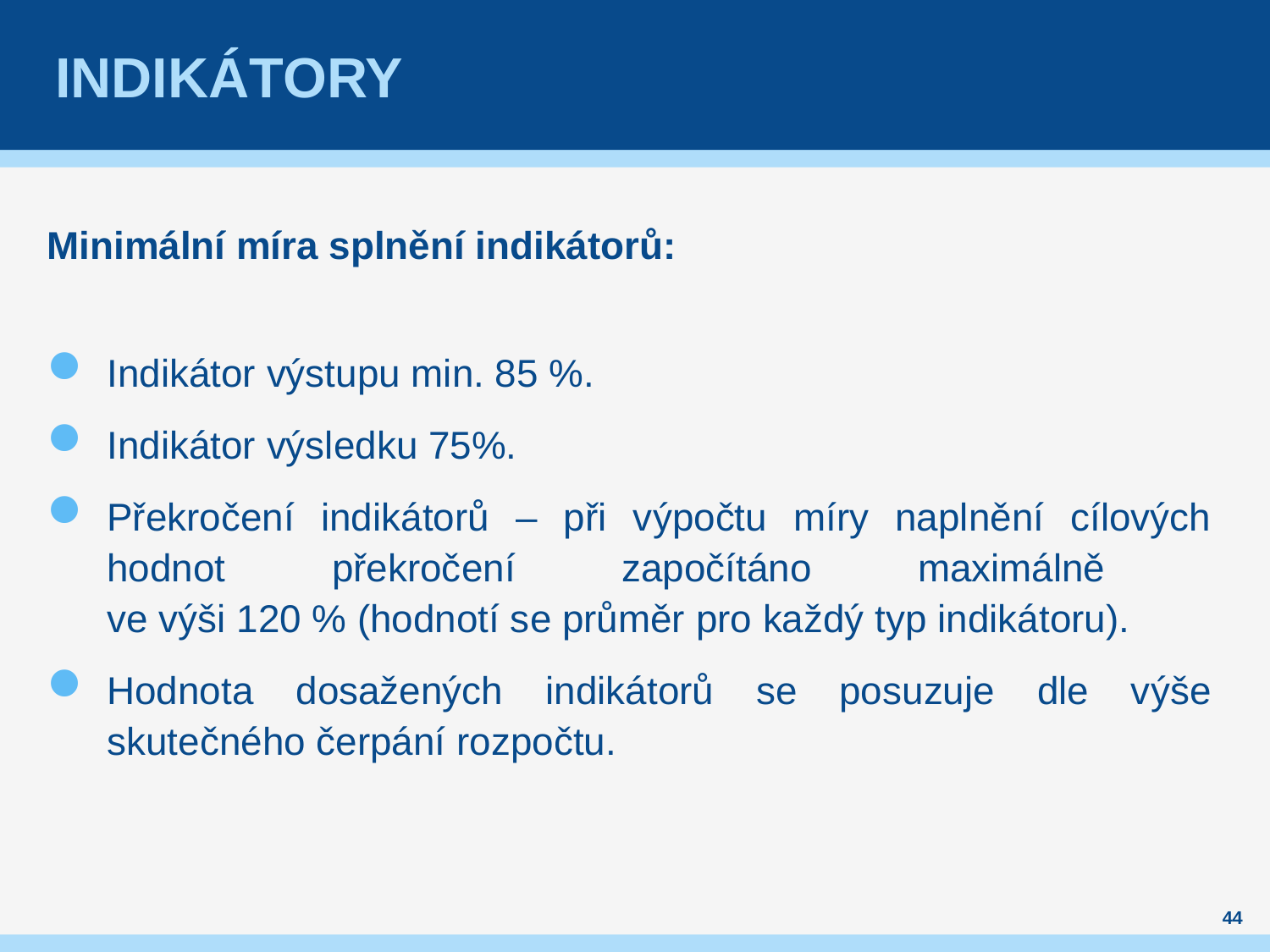

# indikátory
Minimální míra splnění indikátorů:

Indikátor výstupu min. 85 %.
Indikátor výsledku 75%.
Překročení indikátorů – při výpočtu míry naplnění cílových hodnot překročení započítáno maximálně
ve výši 120 % (hodnotí se průměr pro každý typ indikátoru).
Hodnota dosažených indikátorů se posuzuje dle výše skutečného čerpání rozpočtu.

44